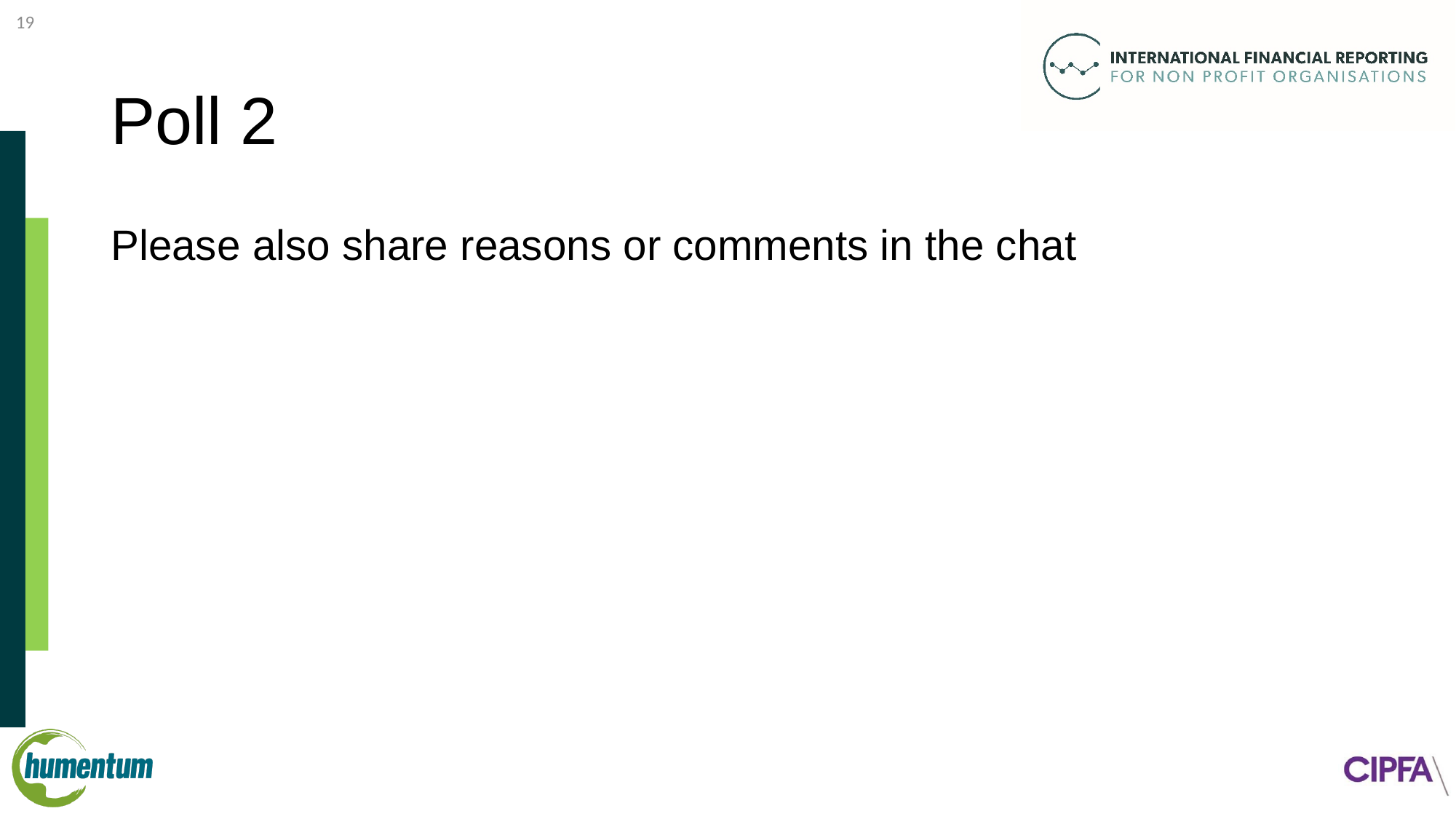

19
# Poll 2
Please also share reasons or comments in the chat